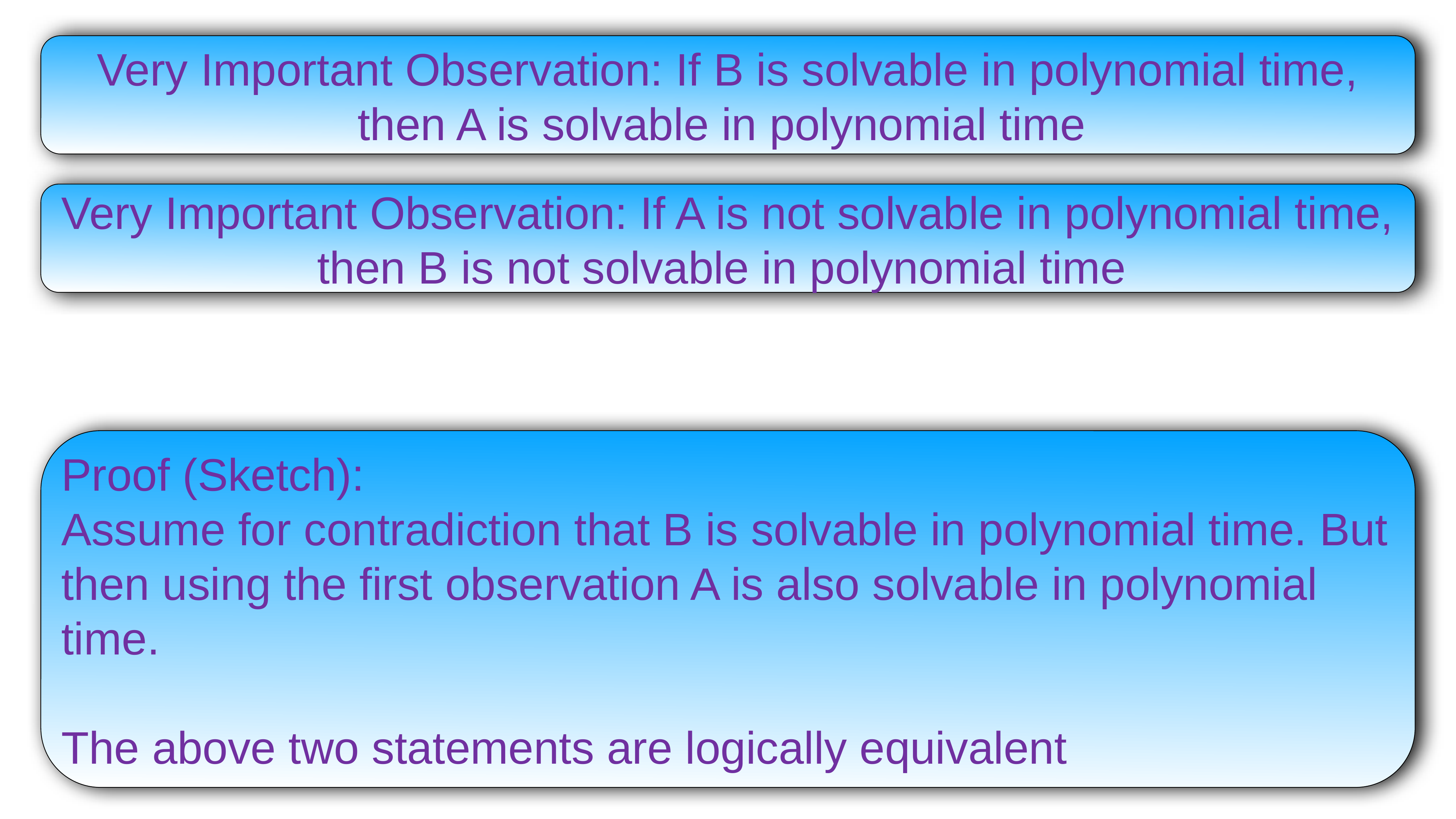

Very Important Observation: If B is solvable in polynomial time, then A is solvable in polynomial time
Very Important Observation: If A is not solvable in polynomial time, then B is not solvable in polynomial time
Proof (Sketch):
Assume for contradiction that B is solvable in polynomial time. But then using the first observation A is also solvable in polynomial time.

The above two statements are logically equivalent